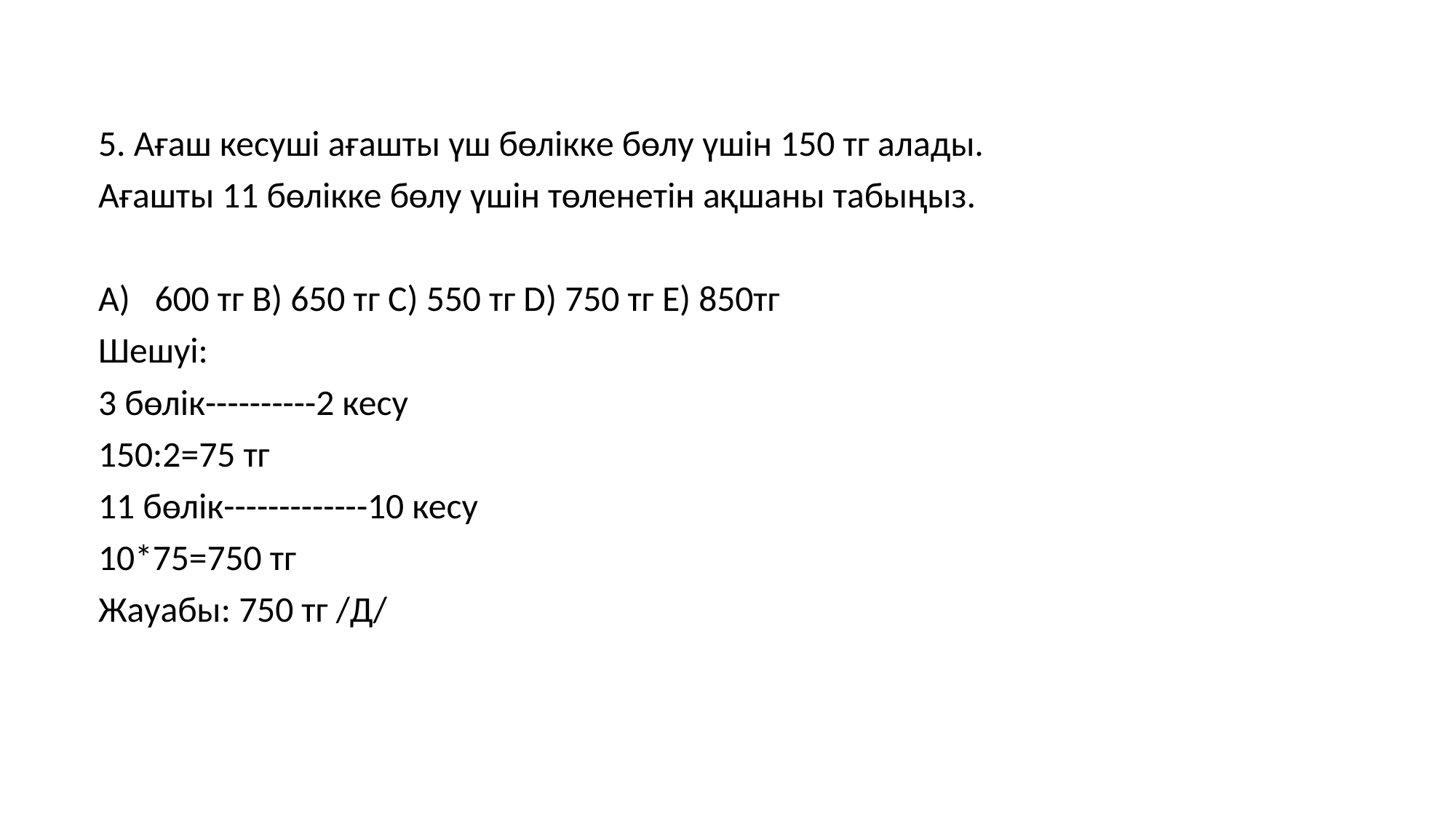

5. Ағаш кесуші ағашты үш бөлікке бөлу үшін 150 тг алады.
Ағашты 11 бөлікке бөлу үшін төленетін ақшаны табыңыз.

600 тг B) 650 тг C) 550 тг D) 750 тг E) 850тг
Шешуі:
3 бөлік----------2 кесу
150:2=75 тг
11 бөлік-------------10 кесу
10*75=750 тг
Жауабы: 750 тг /Д/